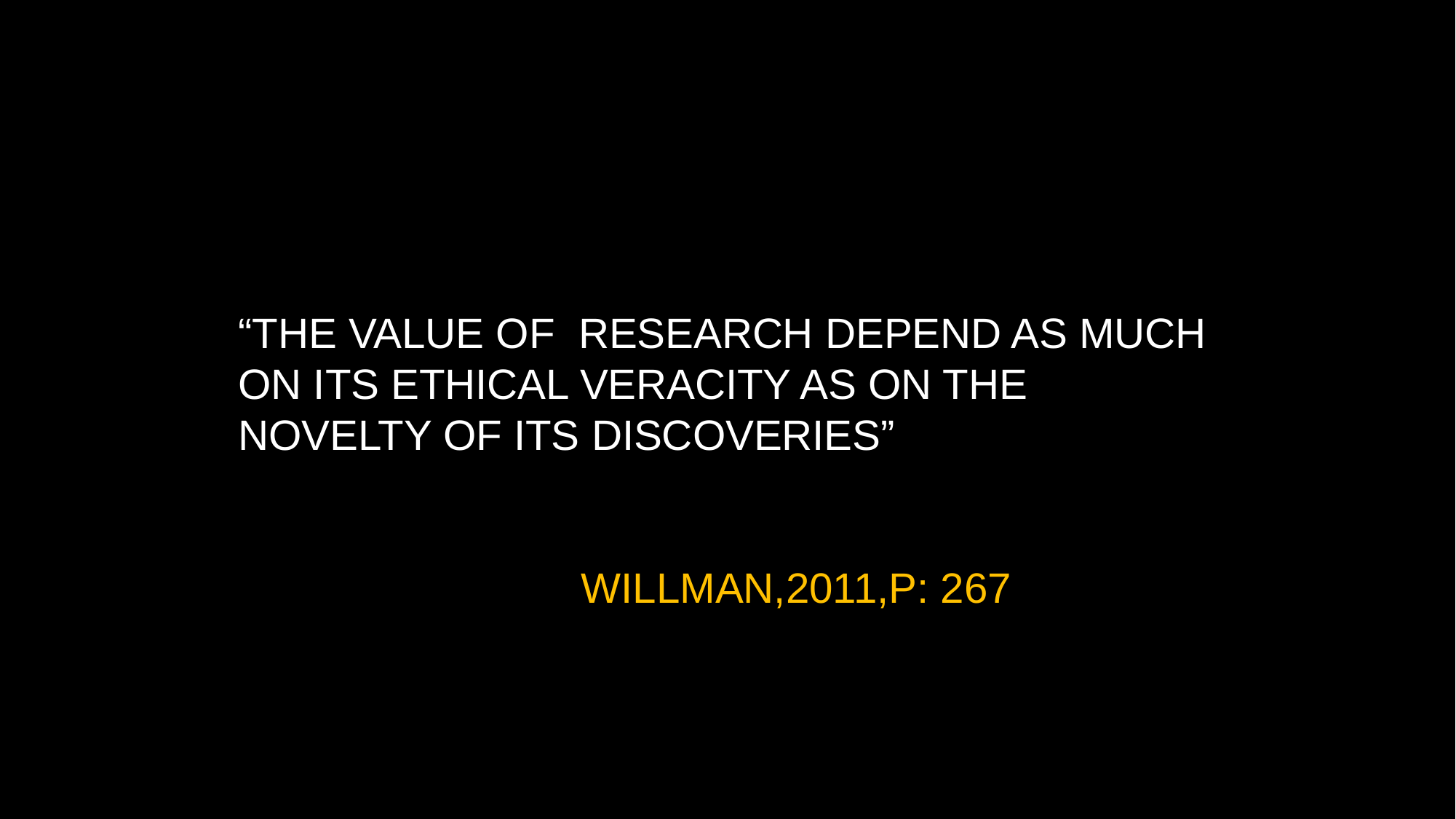

“THE VALUE OF  RESEARCH DEPEND AS MUCH ON ITS ETHICAL VERACITY AS ON THE NOVELTY OF ITS DISCOVERIES”

                             WILLMAN,2011,P: 267